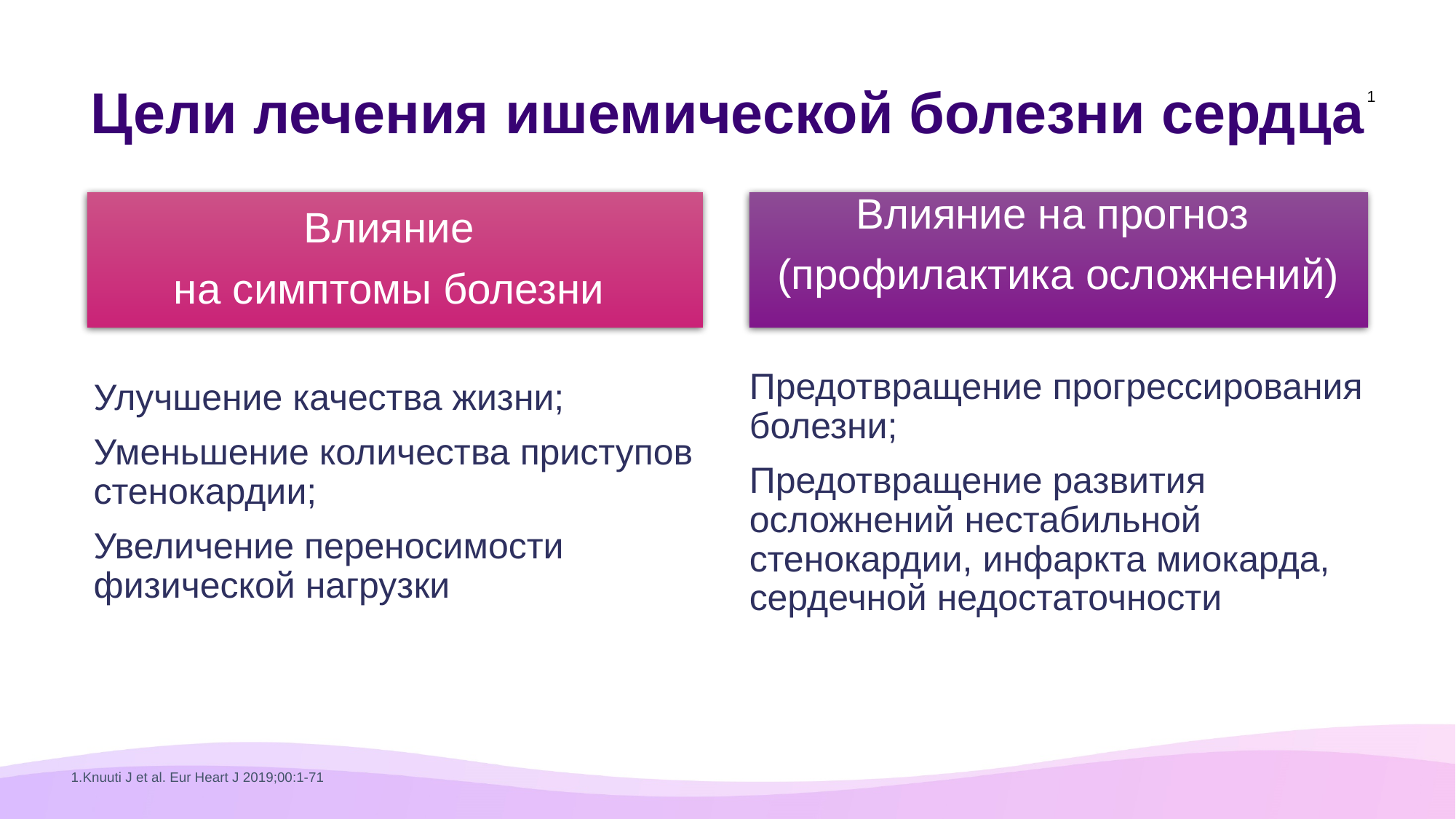

# Цели лечения ишемической болезни сердца
1
Влияние
на симптомы болезни
Влияние на прогноз
(профилактика осложнений)

Предотвращение прогрессирования болезни;
Предотвращение развития осложнений нестабильной стенокардии, инфаркта миокарда, сердечной недостаточности

Улучшение качества жизни;
Уменьшение количества приступов стенокардии;
Увеличение переносимости физической нагрузки

1.Knuuti J et al. Eur Heart J 2019;00:1-71